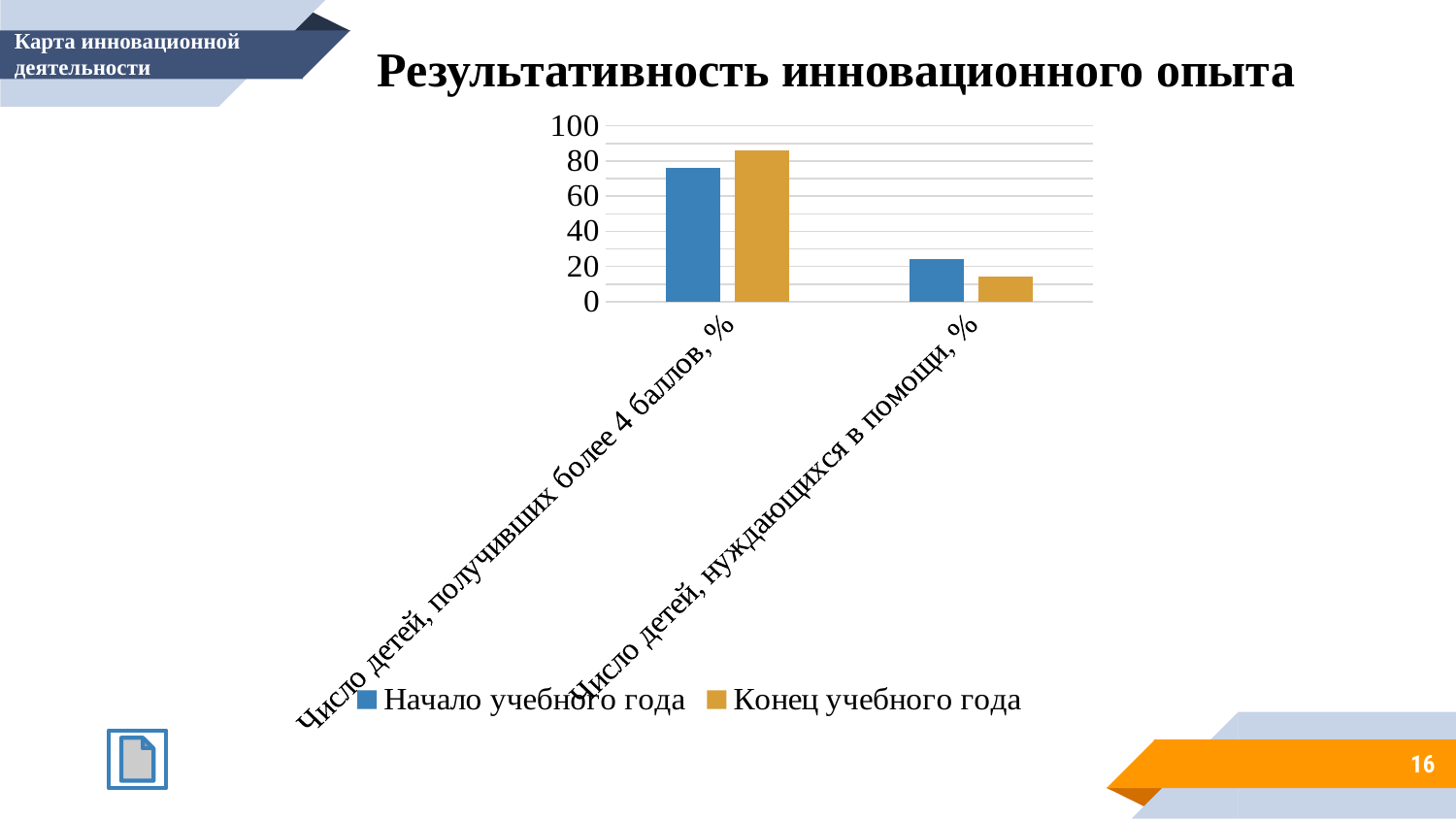

Карта инновационной
деятельности
Результативность инновационного опыта

### Chart

| Category | Начало учебного года | Конец учебного года |
|---|---|---|
| Число детей, получивших более 4 баллов, % | 76.0 | 86.0 |
| Число детей, нуждающихся в помощи, % | 24.0 | 14.0 |
16